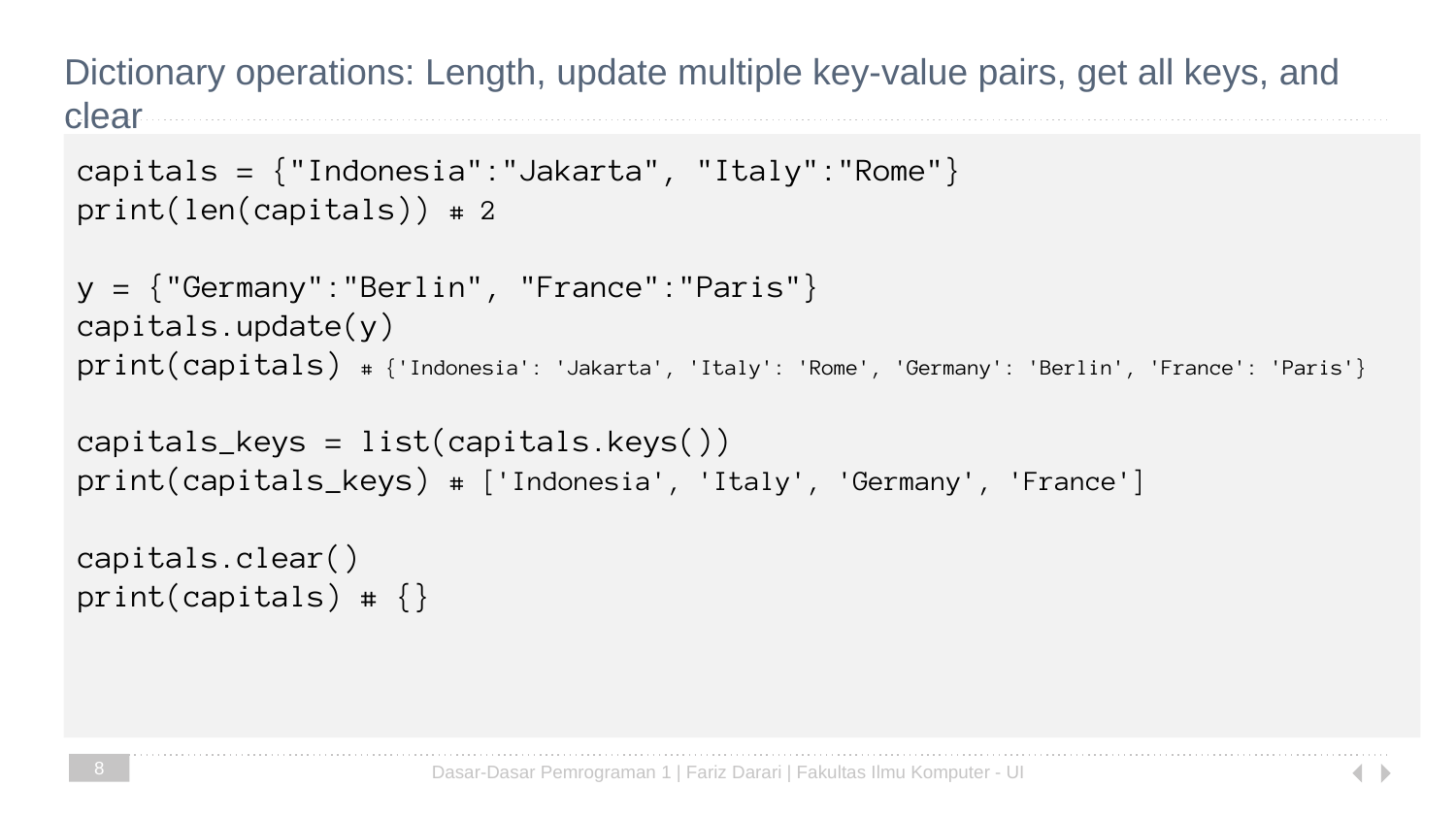

# Dictionary operations: Length, update multiple key-value pairs, get all keys, and clear
capitals = {"Indonesia":"Jakarta", "Italy":"Rome"}
print(len(capitals)) # 2

y = {"Germany":"Berlin", "France":"Paris"}
capitals.update(y)
print(capitals) # {'Indonesia': 'Jakarta', 'Italy': 'Rome', 'Germany': 'Berlin', 'France': 'Paris'}

capitals_keys = list(capitals.keys())
print(capitals_keys) # ['Indonesia', 'Italy', 'Germany', 'France']

capitals.clear()
print(capitals) # {}
8